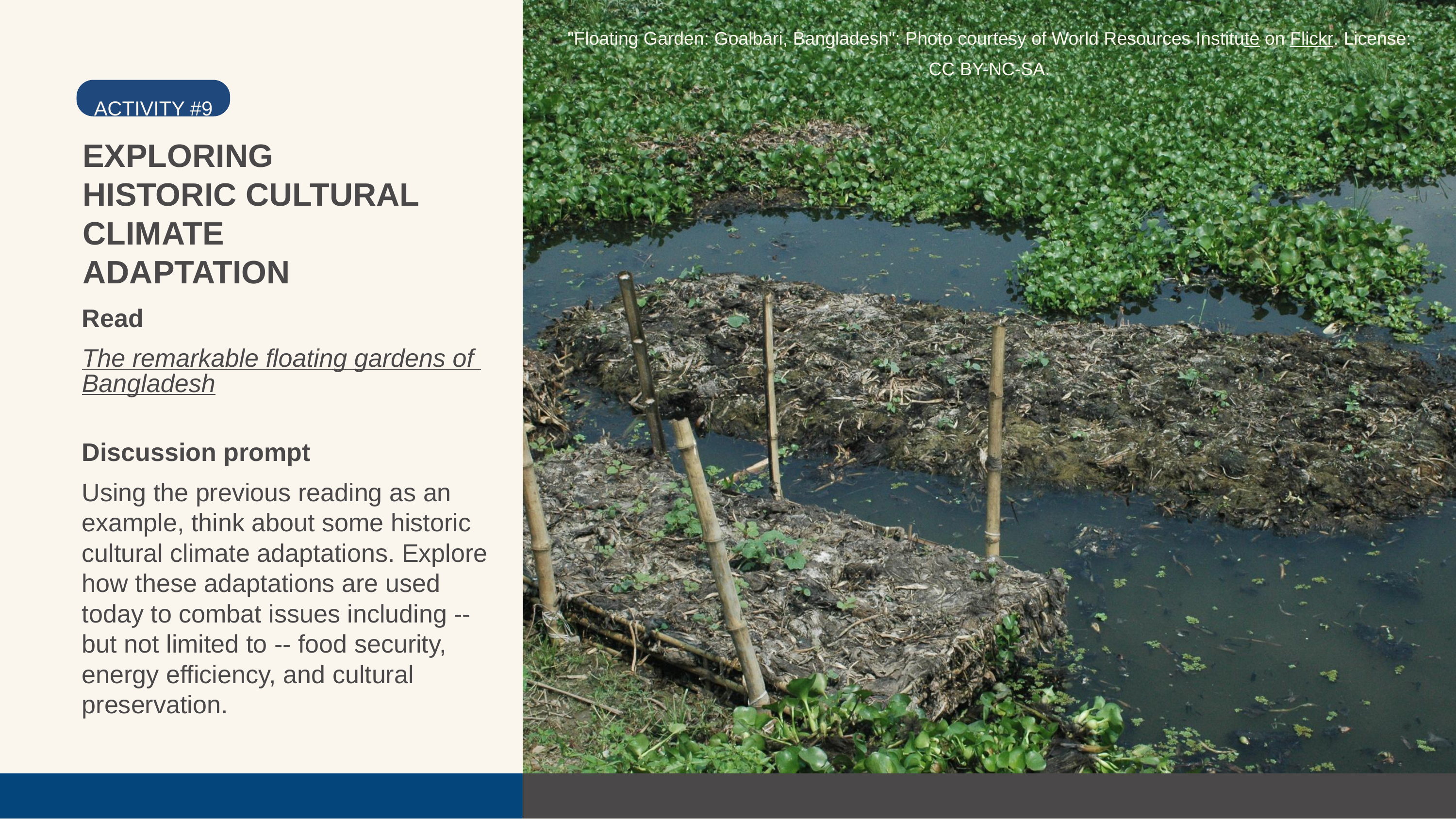

"Floating Garden: Goalbari, Bangladesh": Photo courtesy of World Resources Institute on Flickr. License: CC BY-NC-SA.

ACTIVITY #9
EXPLORING HISTORIC CULTURAL CLIMATE ADAPTATION
Read
The remarkable floating gardens of Bangladesh
Discussion prompt
Using the previous reading as an example, think about some historic cultural climate adaptations. Explore how these adaptations are used today to combat issues including --but not limited to -- food security, energy efficiency, and cultural preservation.